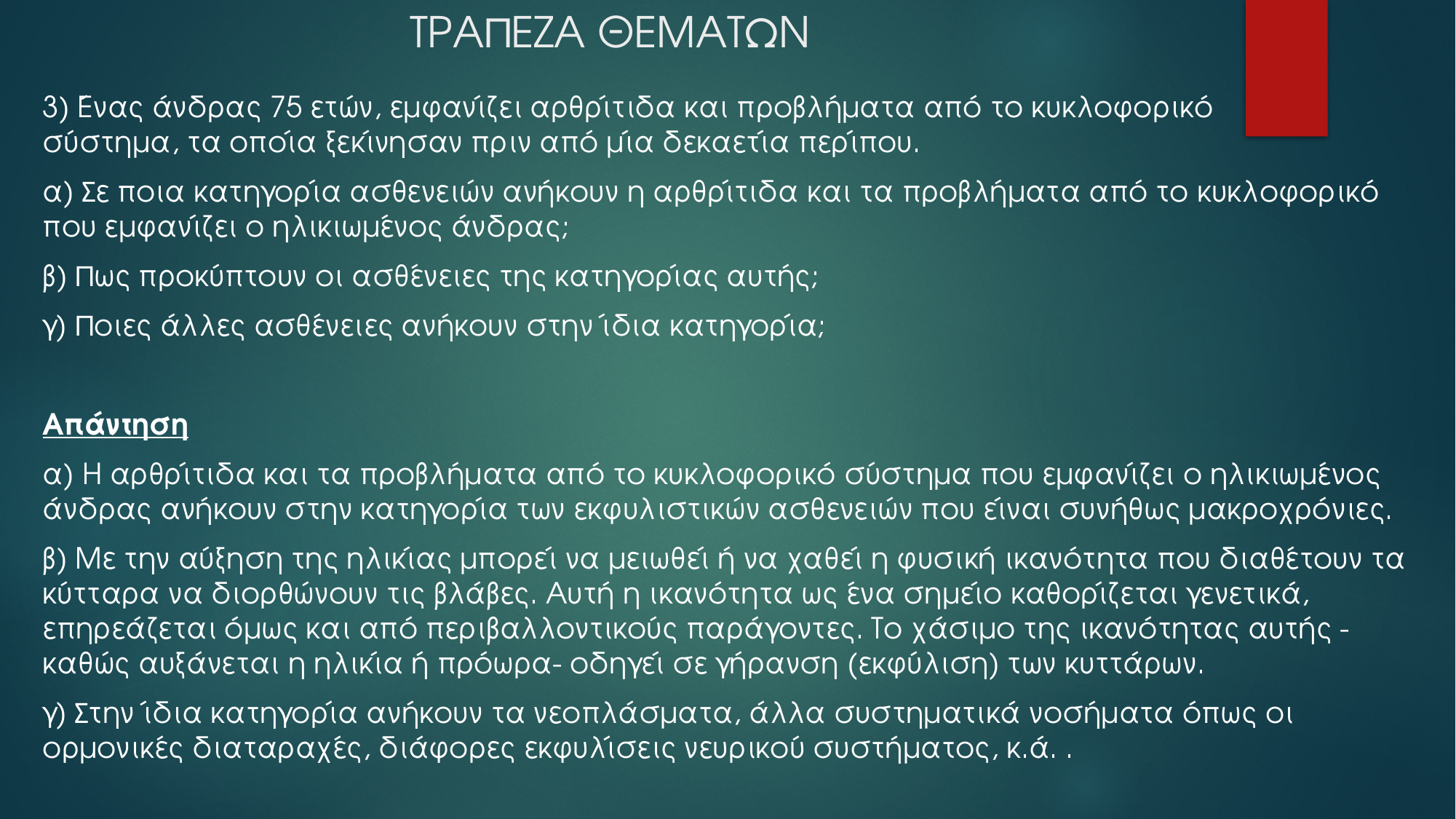

# ΤΡΑΠΕΖΑ ΘΕΜΑΤΩΝ
3) Ένας άνδρας 75 ετών, εμφανίζει αρθρίτιδα και προβλήματα από το κυκλοφορικό                 σύστημα, τα οποία ξεκίνησαν πριν από μία δεκαετία περίπου.
α) Σε ποια κατηγορία ασθενειών ανήκουν η αρθρίτιδα και τα προβλήματα από το κυκλοφορικό που εμφανίζει ο ηλικιωμένος άνδρας;
β) Πως προκύπτουν οι ασθένειες της κατηγορίας αυτής;
γ) Ποιες άλλες ασθένειες ανήκουν στην ίδια κατηγορία;

Απάντηση
α) Η αρθρίτιδα και τα προβλήματα από το κυκλοφορικό σύστημα που εμφανίζει ο ηλικιωμένος άνδρας ανήκουν στην κατηγορία των εκφυλιστικών ασθενειών που είναι συνήθως μακροχρόνιες.
β) Με την αύξηση της ηλικίας μπορεί να μειωθεί ή να χαθεί η φυσική ικανότητα που διαθέτουν τα κύτταρα να διορθώνουν τις βλάβες. Αυτή η ικανότητα ως ένα σημείο καθορίζεται γενετικά, επηρεάζεται όμως και από περιβαλλοντικούς παράγοντες. Το χάσιμο της ικανότητας αυτής -καθώς αυξάνεται η ηλικία ή πρόωρα- οδηγεί σε γήρανση (εκφύλιση) των κυττάρων.
γ) Στην ίδια κατηγορία ανήκουν τα νεοπλάσματα, άλλα συστηματικά νοσήματα όπως οι ορμονικές διαταραχές, διάφορες εκφυλίσεις νευρικού συστήματος, κ.ά. .